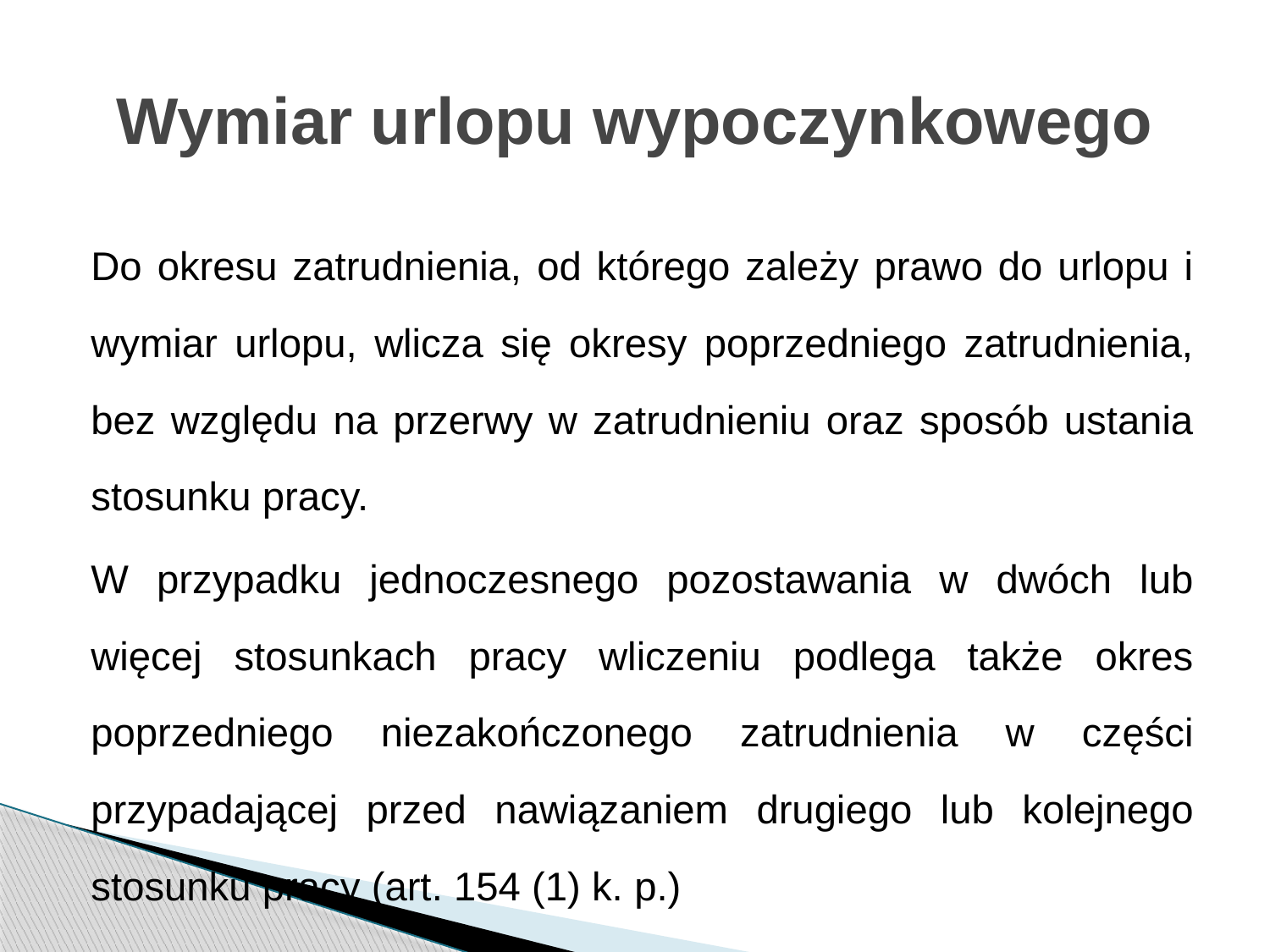

# Wymiar urlopu wypoczynkowego
Do okresu zatrudnienia, od którego zależy prawo do urlopu i wymiar urlopu, wlicza się okresy poprzedniego zatrudnienia, bez względu na przerwy w zatrudnieniu oraz sposób ustania stosunku pracy.
W przypadku jednoczesnego pozostawania w dwóch lub więcej stosunkach pracy wliczeniu podlega także okres poprzedniego niezakończonego zatrudnienia w części przypadającej przed nawiązaniem drugiego lub kolejnego stosunku pracy (art. 154 (1) k. p.)